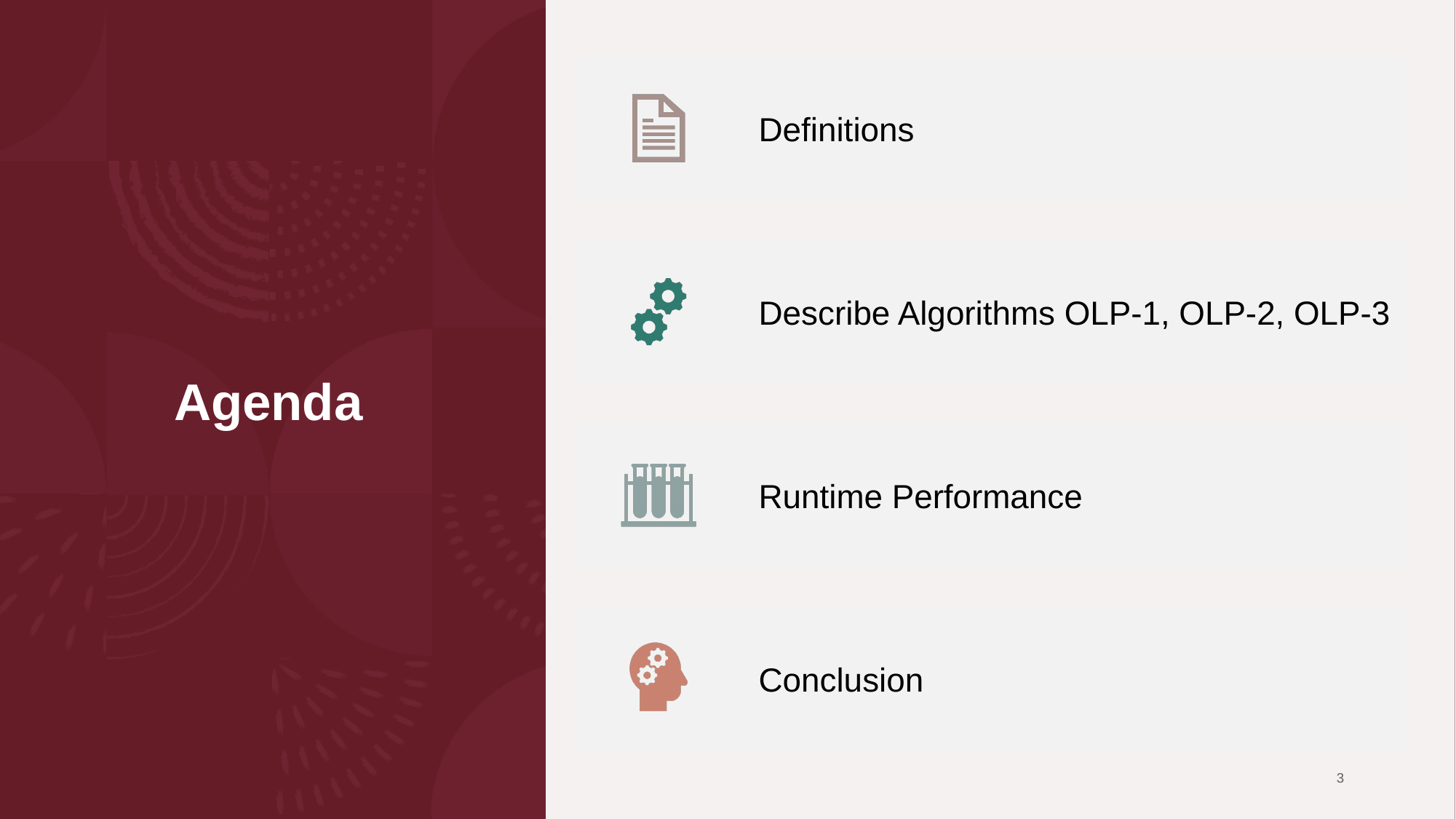

Definitions
Describe Algorithms OLP-1, OLP-2, OLP-3
Runtime Performance
Conclusion
# Agenda
3